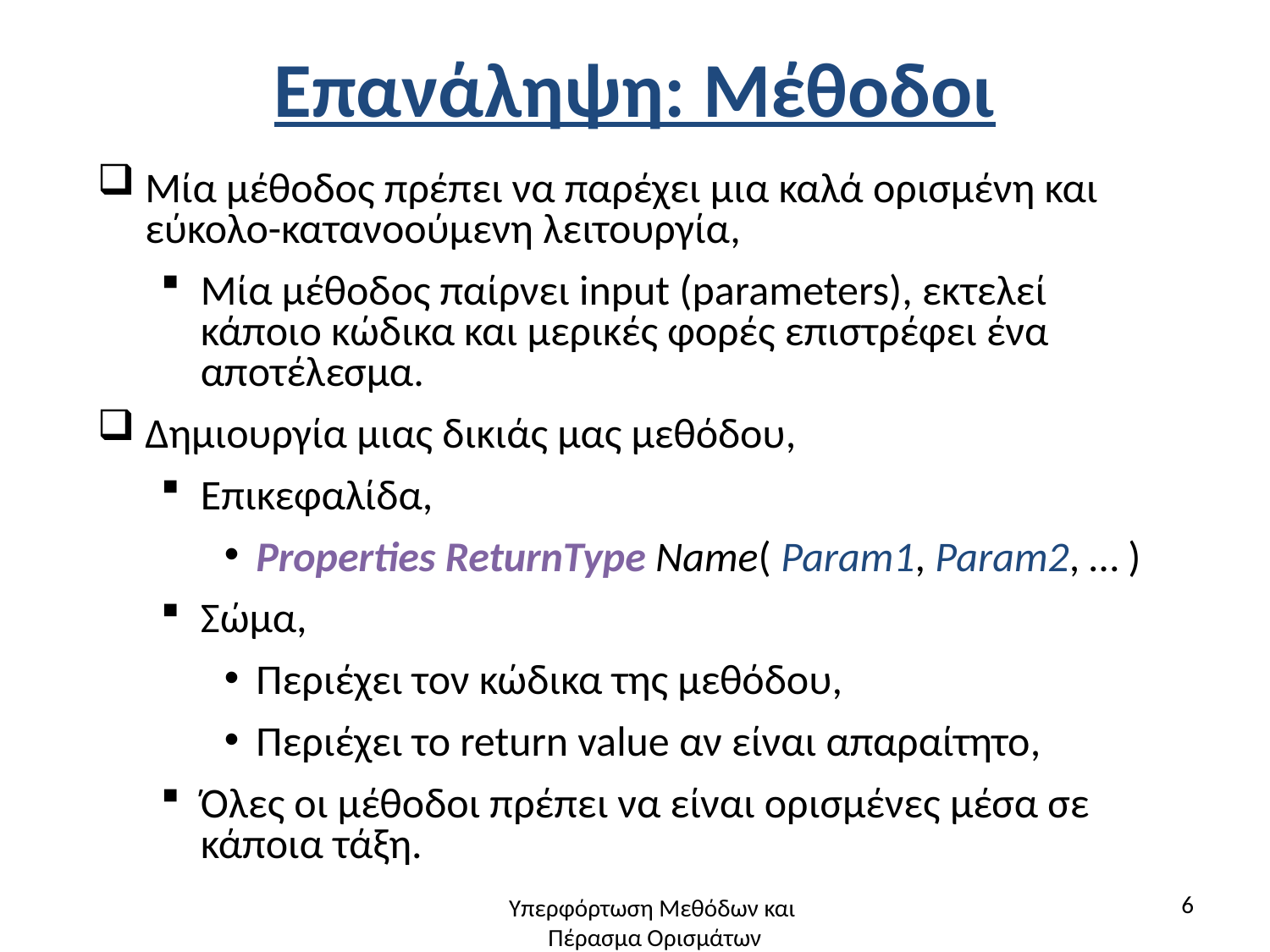

# Επανάληψη: Μέθοδοι
Μία μέθοδος πρέπει να παρέχει μια καλά ορισμένη και εύκολο-κατανοούμενη λειτουργία,
Μία μέθοδος παίρνει input (parameters), εκτελεί κάποιο κώδικα και μερικές φορές επιστρέφει ένα αποτέλεσμα.
Δημιουργία μιας δικιάς μας μεθόδου,
Επικεφαλίδα,
Properties ReturnType Name( Param1, Param2, … )
Σώμα,
Περιέχει τον κώδικα της μεθόδου,
Περιέχει το return value αν είναι απαραίτητο,
Όλες οι μέθοδοι πρέπει να είναι ορισμένες μέσα σε κάποια τάξη.
6
Υπερφόρτωση Μεθόδων και
Πέρασμα Ορισμάτων